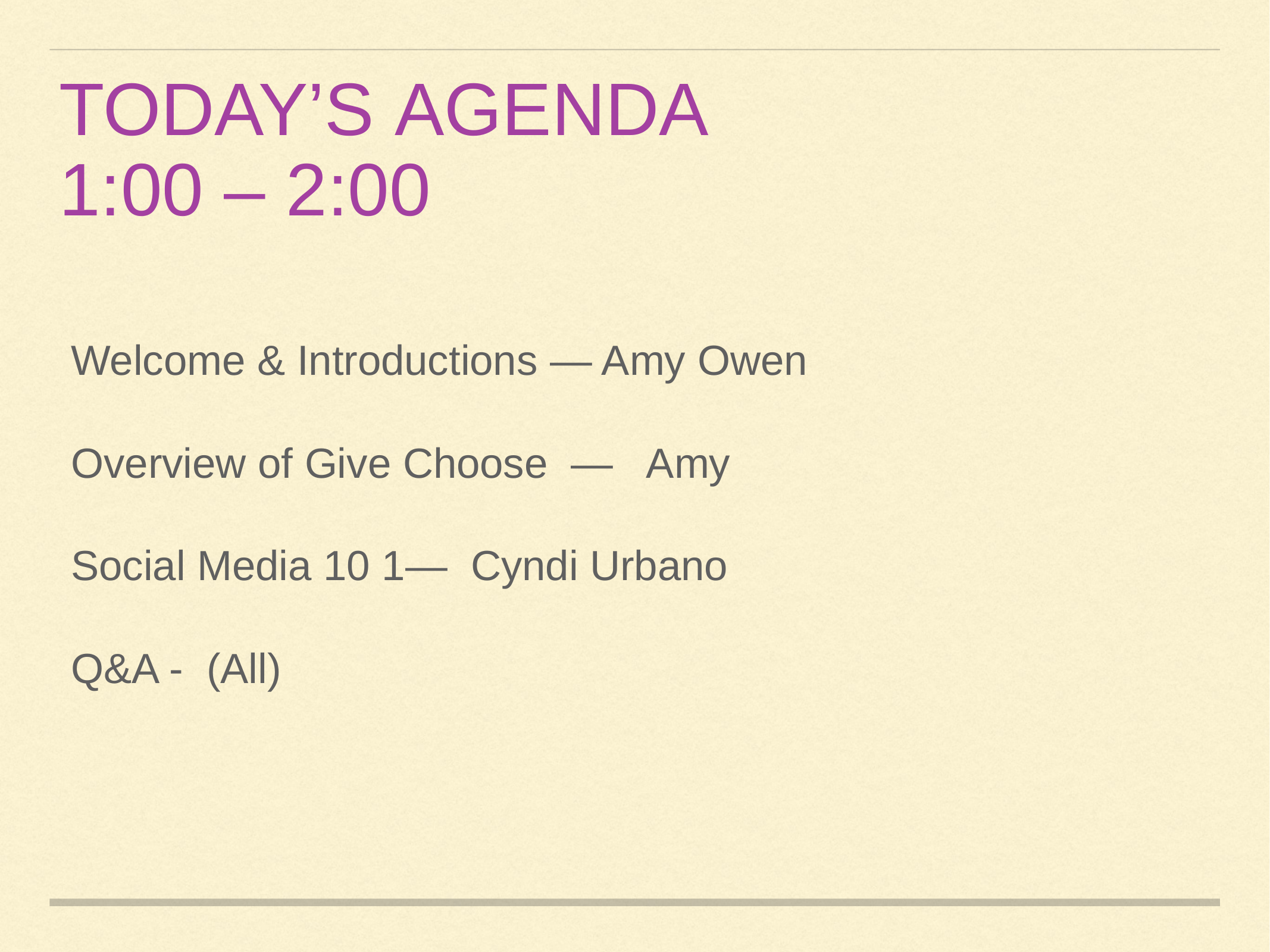

Today’s Agenda
1:00 – 2:00

Welcome & Introductions — Amy Owen
Overview of Give Choose  —   Amy
Social Media 10 1—  Cyndi Urbano
Q&A -  (All)